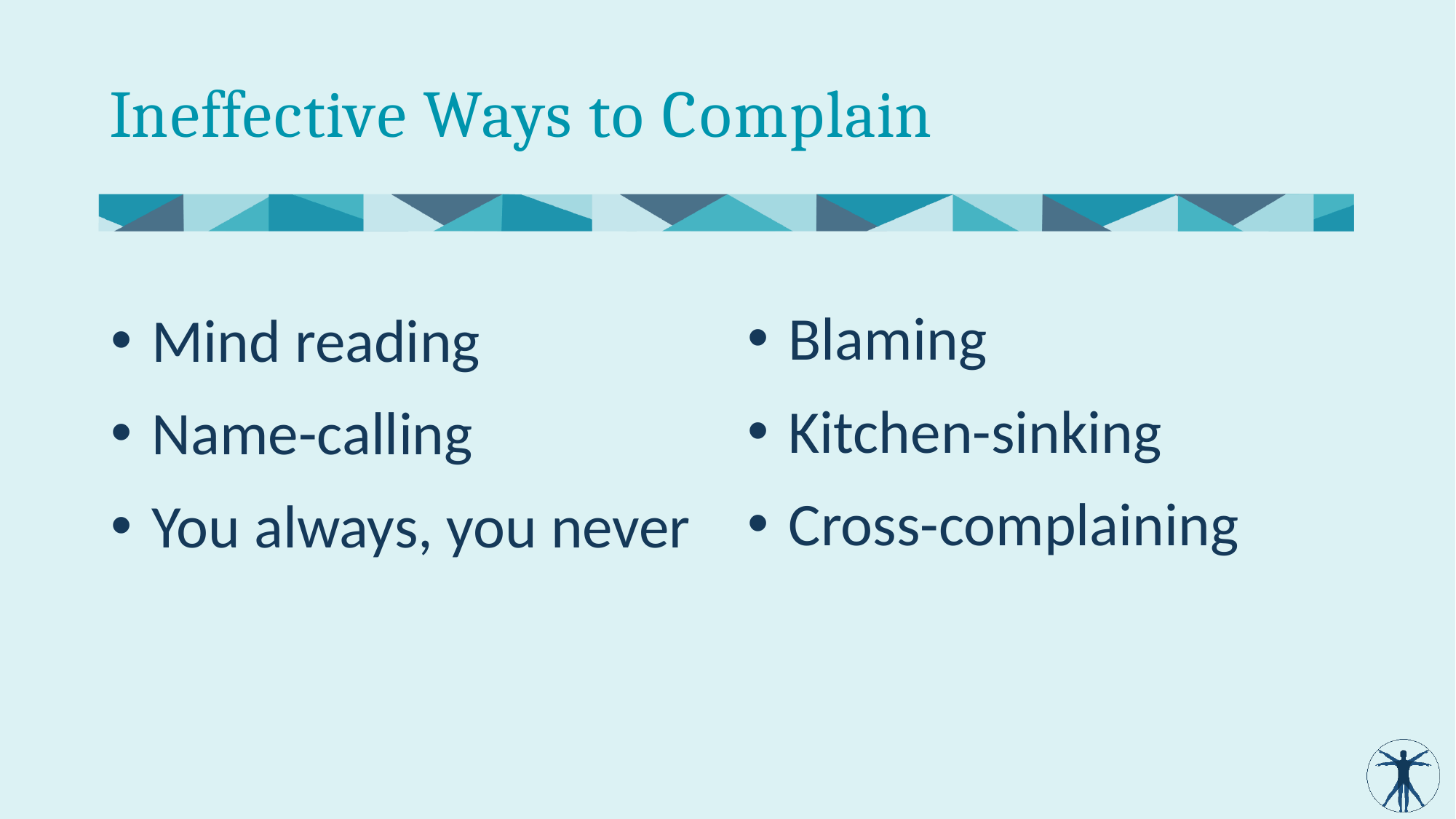

# Ineffective Ways to Complain

Blaming
Kitchen-sinking
Cross-complaining

Mind reading
Name-calling
You always, you never